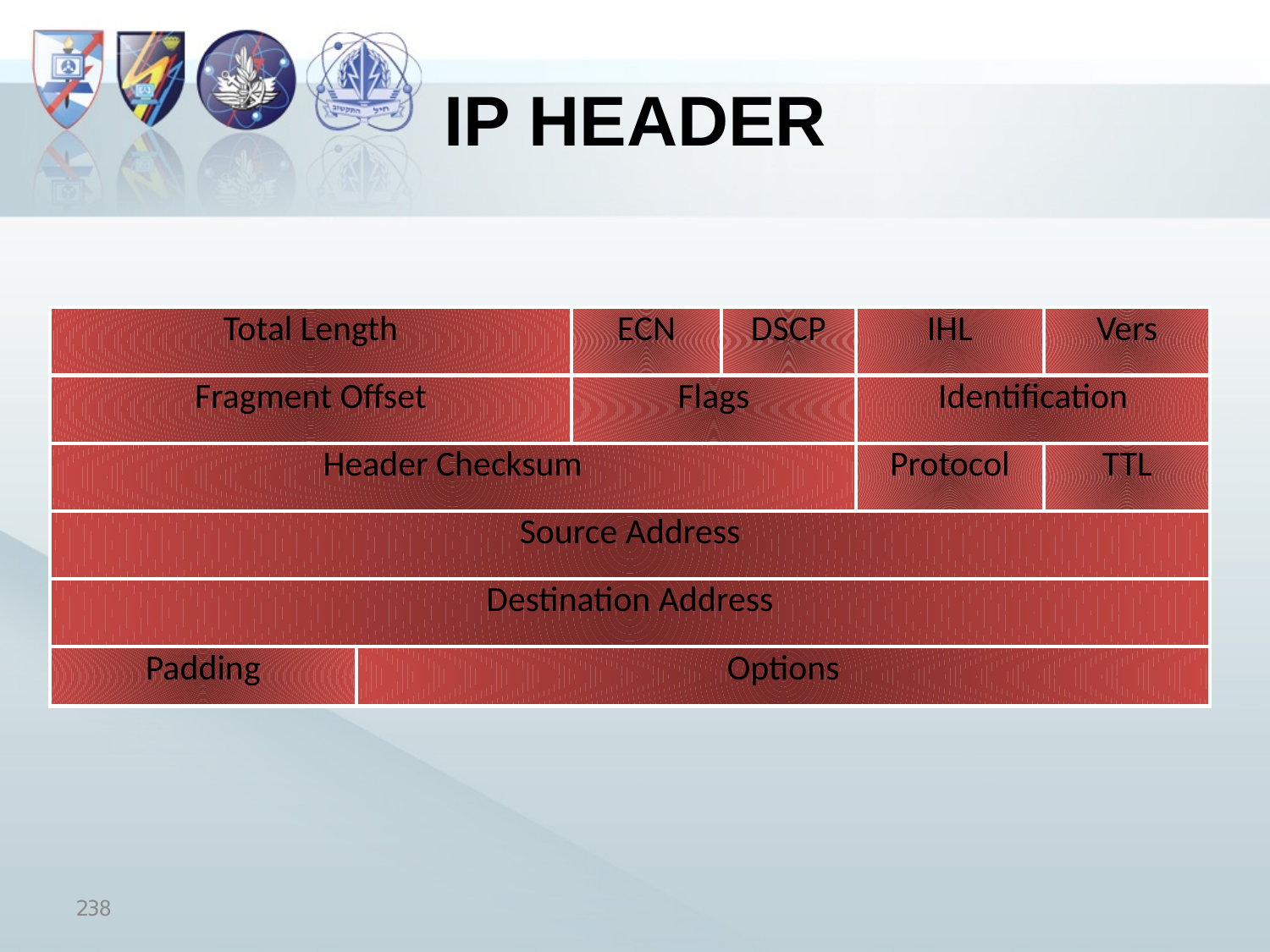

# IP Header
| Total Length |  | ECN | DSCP | IHL | Vers |
| --- | --- | --- | --- | --- | --- |
| Fragment Offset |  | Flags |  | Identification |  |
| Header Checksum |  |  |  | Protocol | TTL |
| Source Address |  |  |  |  |  |
| Destination Address |  |  |  |  |  |
| Padding | Options |  |  |  |  |
238